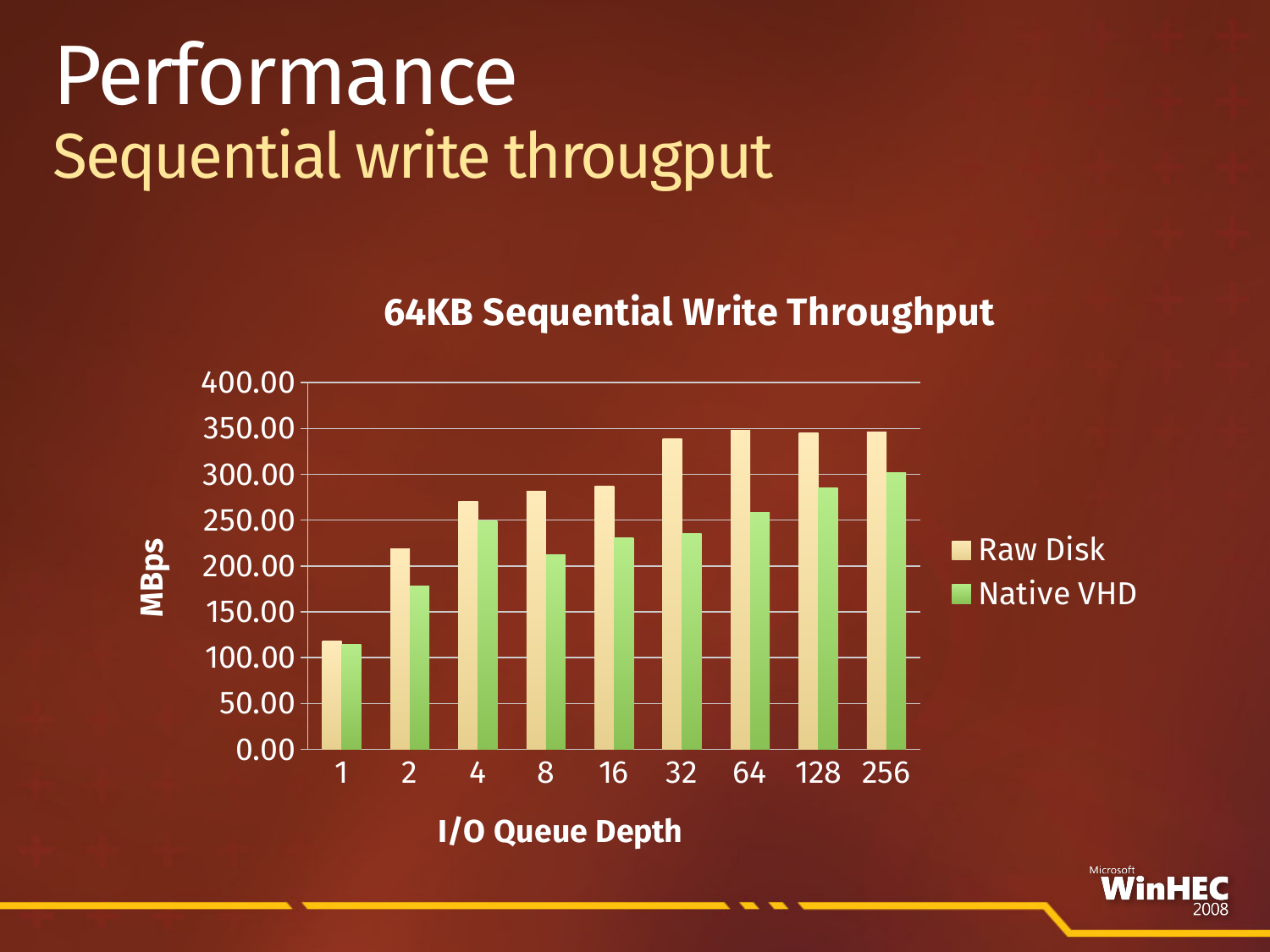

# Performance Sequential write througput

### Chart: 64KB Sequential Write Throughput

| Category |  |  |
|---|---|---|
| 1 | 118.154329 | 114.78960900000014 |
| 2 | 218.438671 | 177.7735229999996 |
| 4 | 270.600274 | 249.31446 |
| 8 | 281.89151199999895 | 212.593177 |
| 16 | 286.679248 | 230.67545199999998 |
| 32 | 338.3953819999999 | 235.17674 |
| 64 | 348.3381509999991 | 258.5991079999994 |
| 128 | 345.553551 | 284.8387539999992 |
| 256 | 346.4889719999992 | 301.6011369999992 |